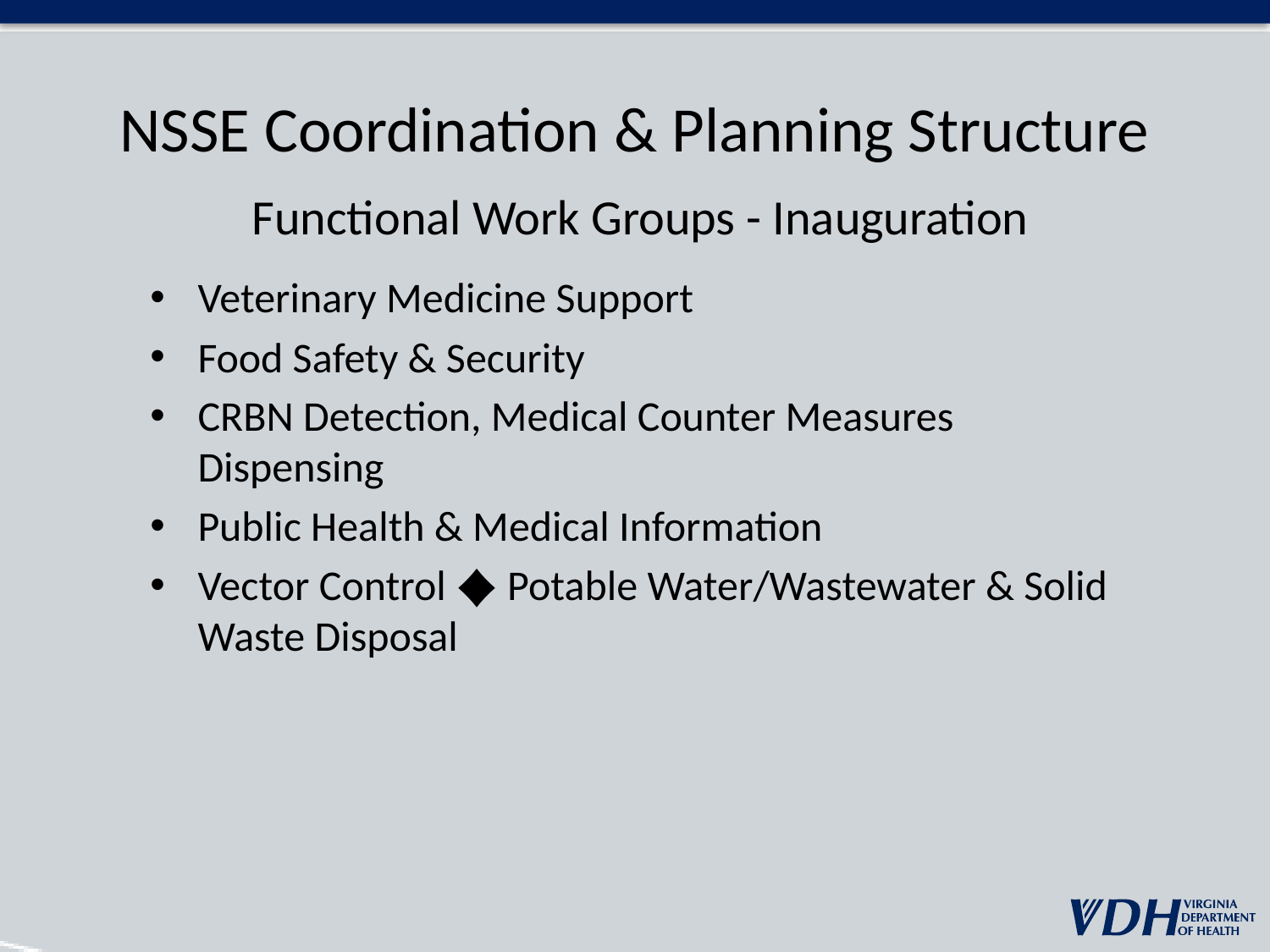

NSSE Coordination & Planning Structure

Functional Work Groups - Inauguration

Veterinary Medicine Support
Food Safety & Security
CRBN Detection, Medical Counter Measures Dispensing
Public Health & Medical Information
Vector Control ♦ Potable Water/Wastewater & Solid Waste Disposal